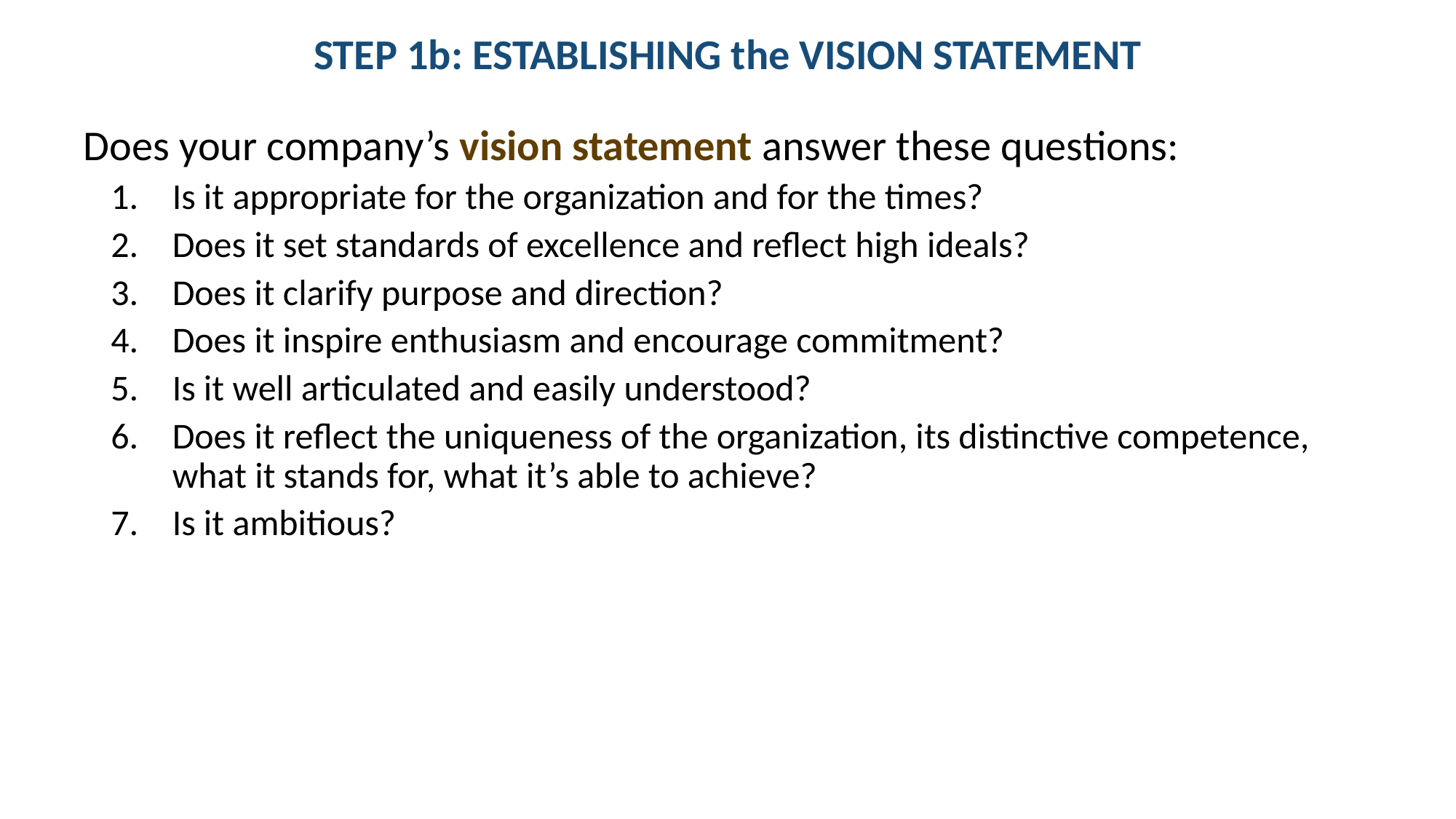

# STEP 1b: ESTABLISHING the VISION STATEMENT
Does your company’s vision statement answer these questions:
Is it appropriate for the organization and for the times?
Does it set standards of excellence and reflect high ideals?
Does it clarify purpose and direction?
Does it inspire enthusiasm and encourage commitment?
Is it well articulated and easily understood?
Does it reflect the uniqueness of the organization, its distinctive competence, what it stands for, what it’s able to achieve?
Is it ambitious?